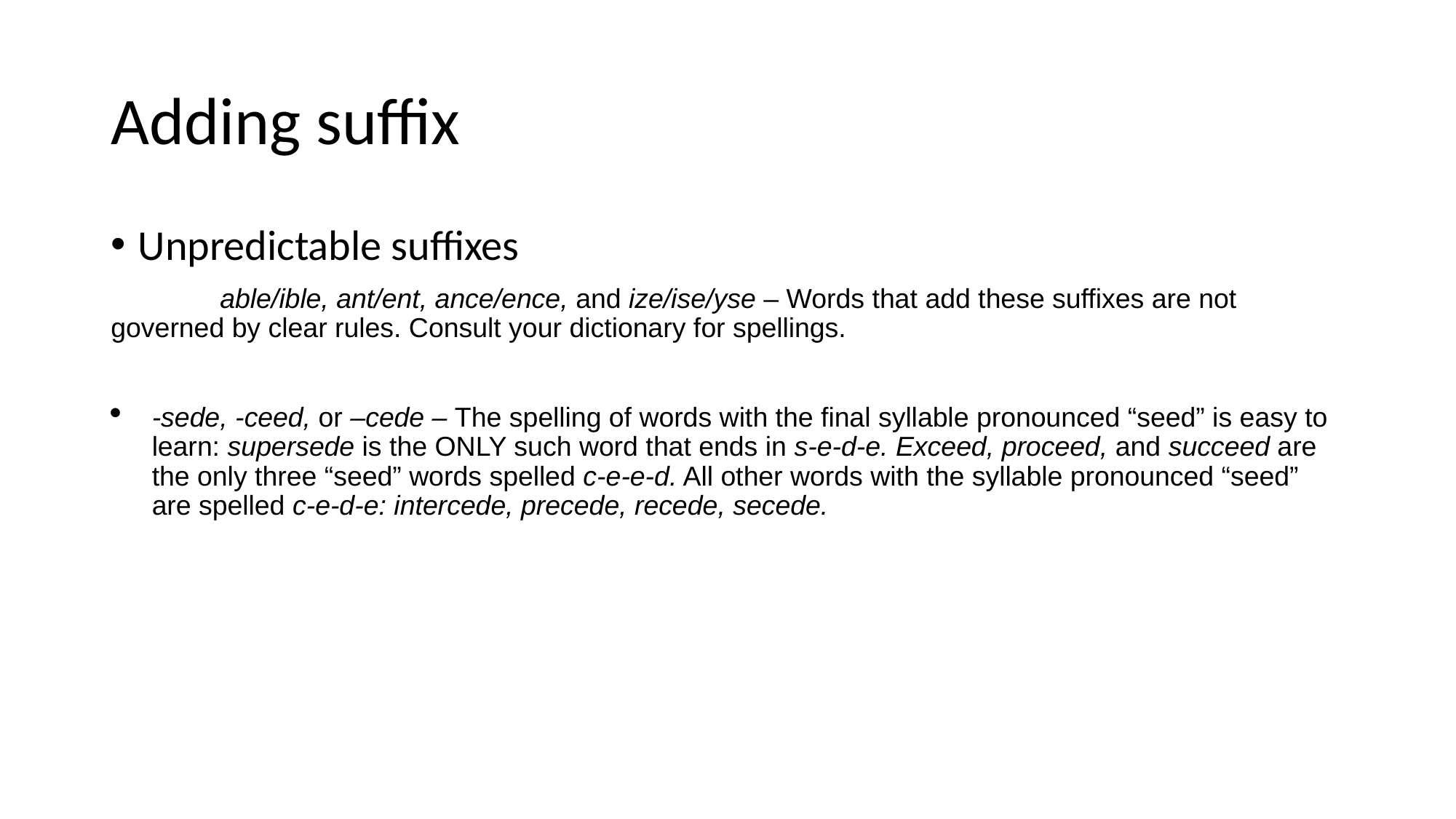

# Adding suffix
Unpredictable suffixes
	able/ible, ant/ent, ance/ence, and ize/ise/yse – Words that add these suffixes are not governed by clear rules. Consult your dictionary for spellings.

-sede, -ceed, or –cede – The spelling of words with the final syllable pronounced “seed” is easy to learn: supersede is the ONLY such word that ends in s-e-d-e. Exceed, proceed, and succeed are the only three “seed” words spelled c-e-e-d. All other words with the syllable pronounced “seed” are spelled c-e-d-e: intercede, precede, recede, secede.